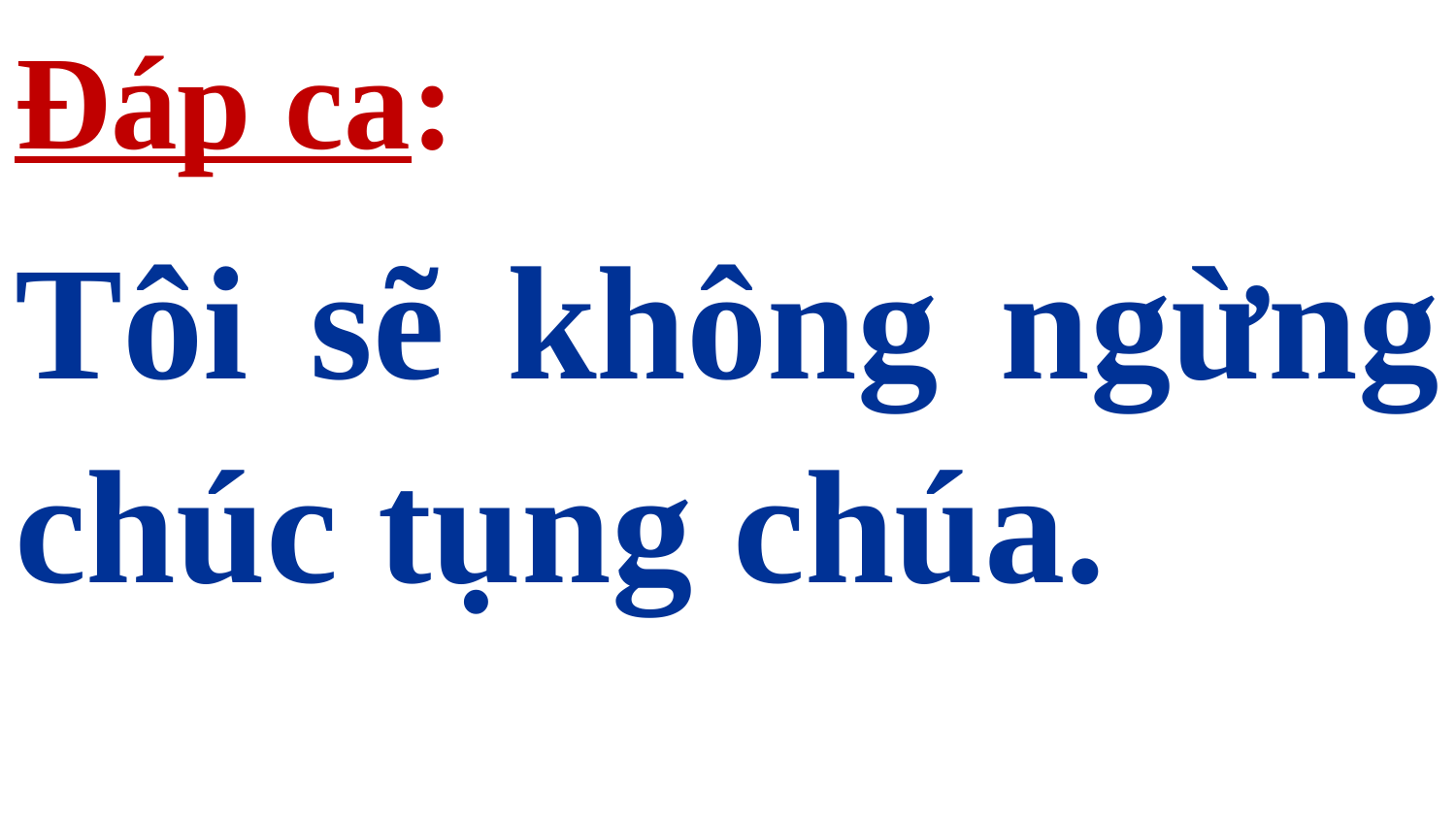

Đáp ca:
Tôi sẽ không ngừng chúc tụng chúa.

#